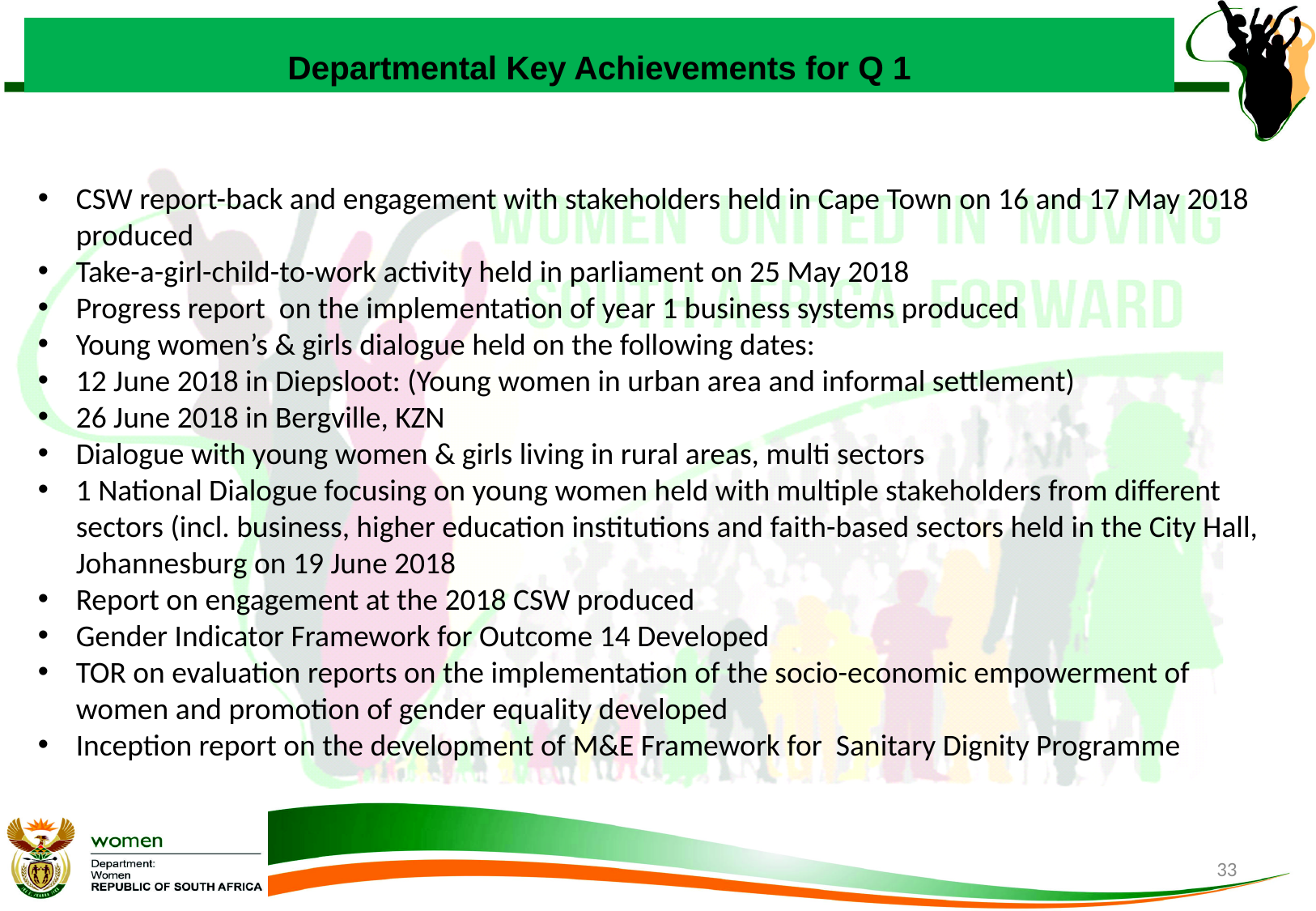

# Departmental Key Achievements for Q 1
CSW report-back and engagement with stakeholders held in Cape Town on 16 and 17 May 2018 produced
Take-a-girl-child-to-work activity held in parliament on 25 May 2018
Progress report  on the implementation of year 1 business systems produced
Young women’s & girls dialogue held on the following dates:
12 June 2018 in Diepsloot: (Young women in urban area and informal settlement)
26 June 2018 in Bergville, KZN
Dialogue with young women & girls living in rural areas, multi sectors
1 National Dialogue focusing on young women held with multiple stakeholders from different sectors (incl. business, higher education institutions and faith-based sectors held in the City Hall, Johannesburg on 19 June 2018
Report on engagement at the 2018 CSW produced
Gender Indicator Framework for Outcome 14 Developed
TOR on evaluation reports on the implementation of the socio-economic empowerment of women and promotion of gender equality developed
Inception report on the development of M&E Framework for  Sanitary Dignity Programme

33